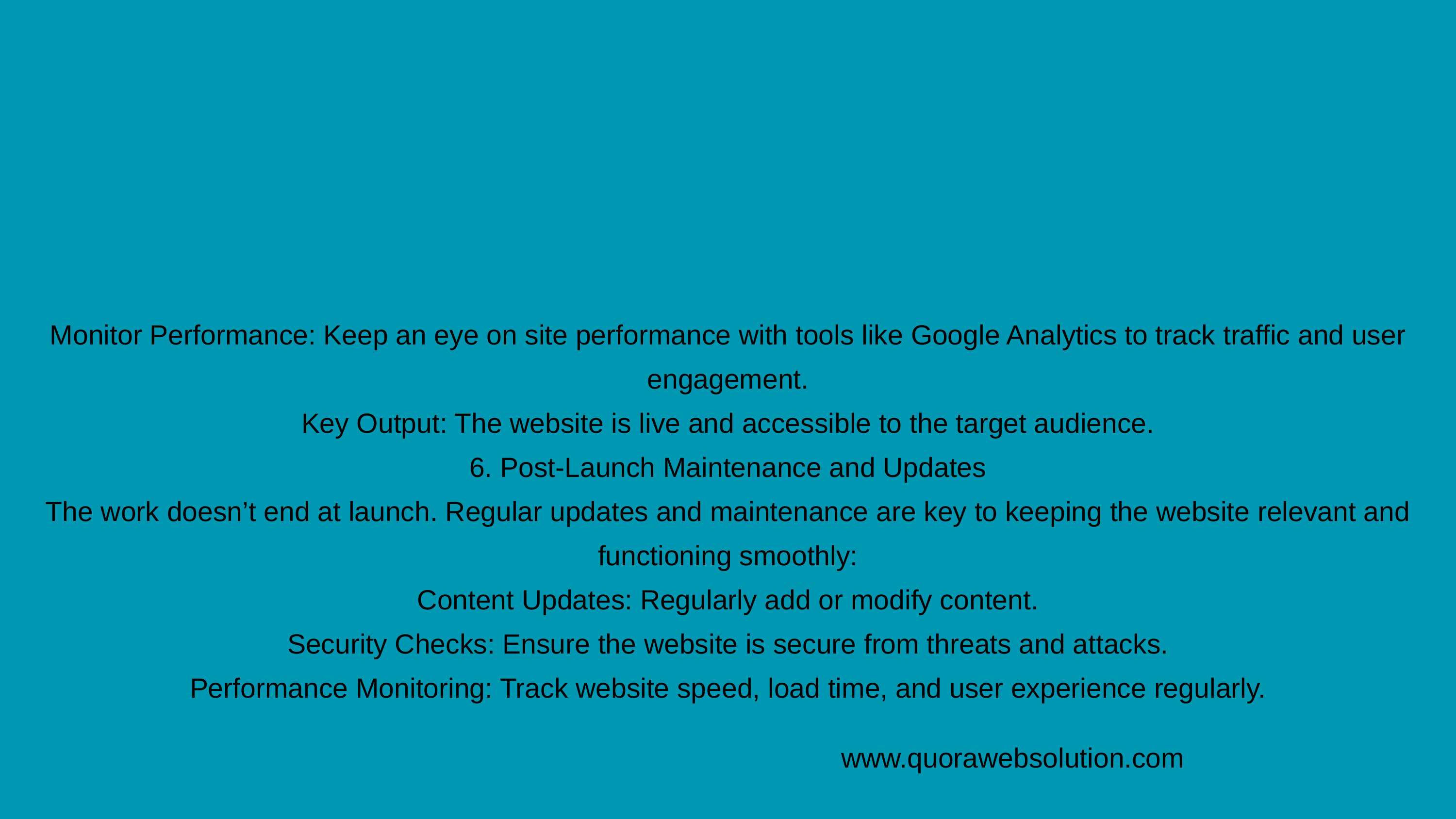

Monitor Performance: Keep an eye on site performance with tools like Google Analytics to track traffic and user engagement.
Key Output: The website is live and accessible to the target audience.
6. Post-Launch Maintenance and Updates
The work doesn’t end at launch. Regular updates and maintenance are key to keeping the website relevant and functioning smoothly:
Content Updates: Regularly add or modify content.
Security Checks: Ensure the website is secure from threats and attacks.
Performance Monitoring: Track website speed, load time, and user experience regularly.
www.quorawebsolution.com